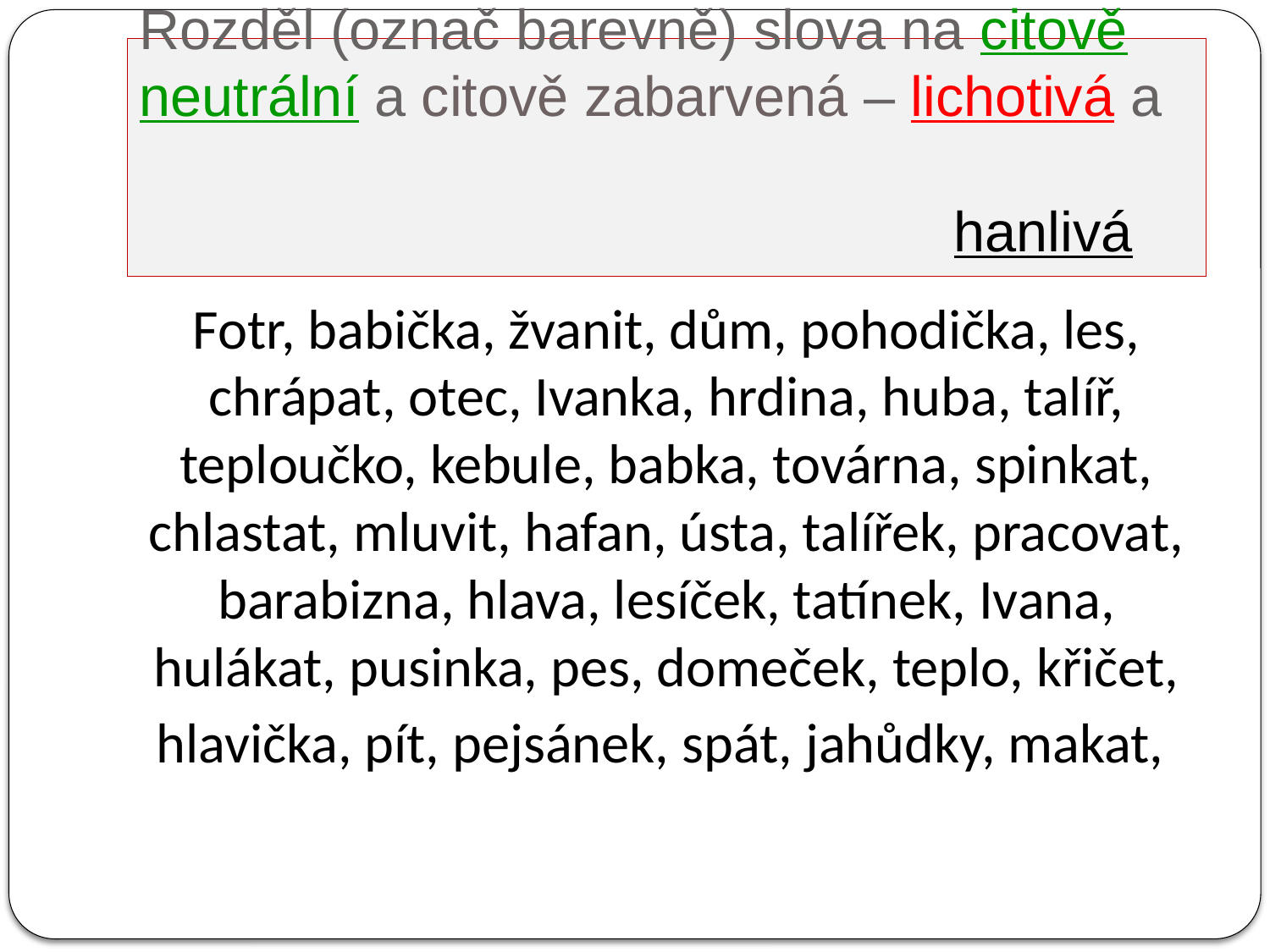

# Rozděl (označ barevně) slova na citově neutrální a citově zabarvená – lichotivá a hanlivá
Fotr, babička, žvanit, dům, pohodička, les, chrápat, otec, Ivanka, hrdina, huba, talíř, teploučko, kebule, babka, továrna, spinkat, chlastat, mluvit, hafan, ústa, talířek, pracovat, barabizna, hlava, lesíček, tatínek, Ivana, hulákat, pusinka, pes, domeček, teplo, křičet,
hlavička, pít, pejsánek, spát, jahůdky, makat,